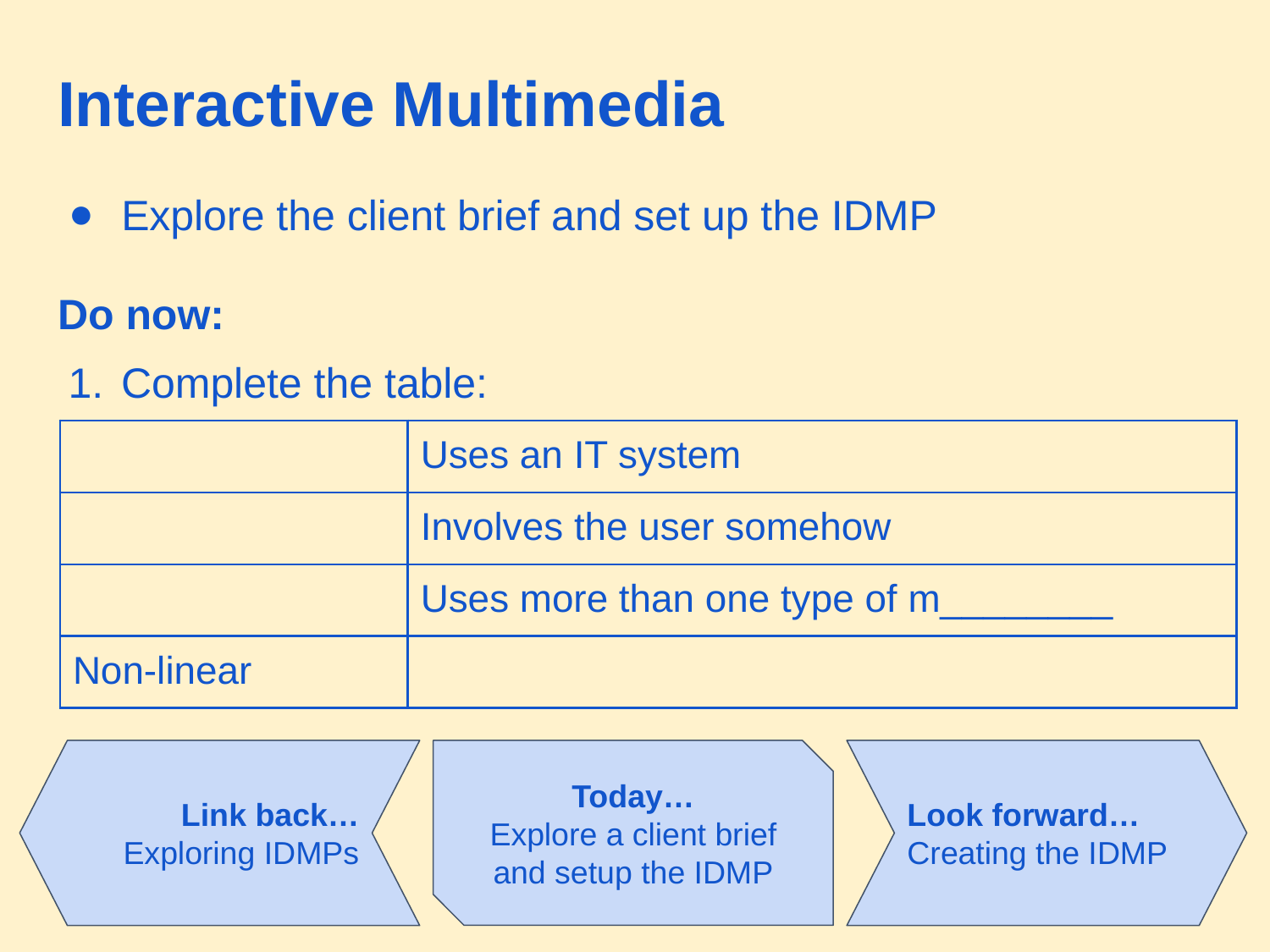

# Interactive Multimedia
Explore the client brief and set up the IDMP
Do now:
Complete the table:
|  | Uses an IT system |
| --- | --- |
|  | Involves the user somehow |
|  | Uses more than one type of m\_\_\_\_\_\_\_\_ |
| Non-linear |  |
Link back…
Exploring IDMPs
Today…
Explore a client brief and setup the IDMP
Look forward…
Creating the IDMP